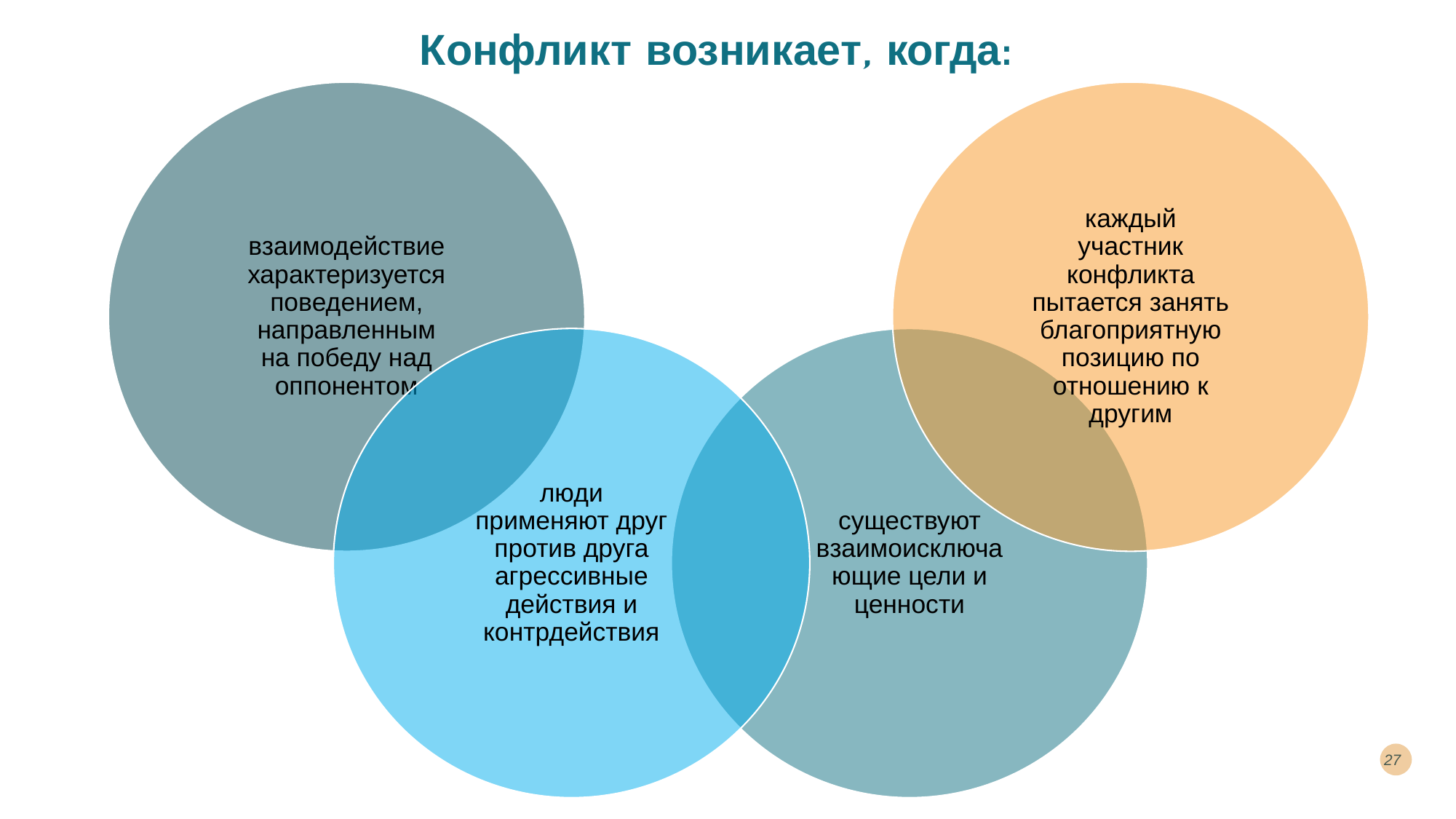

# Конфликт возникает, когда:
существуют взаимоисключающие цели и ценности
взаимодействие характеризуется поведением, направленным на победу над оппонентом
люди применяют друг против друга агрессивные действия и контрдействия
каждый участник конфликта пытается занять благоприятную позицию по отношению к другим
27